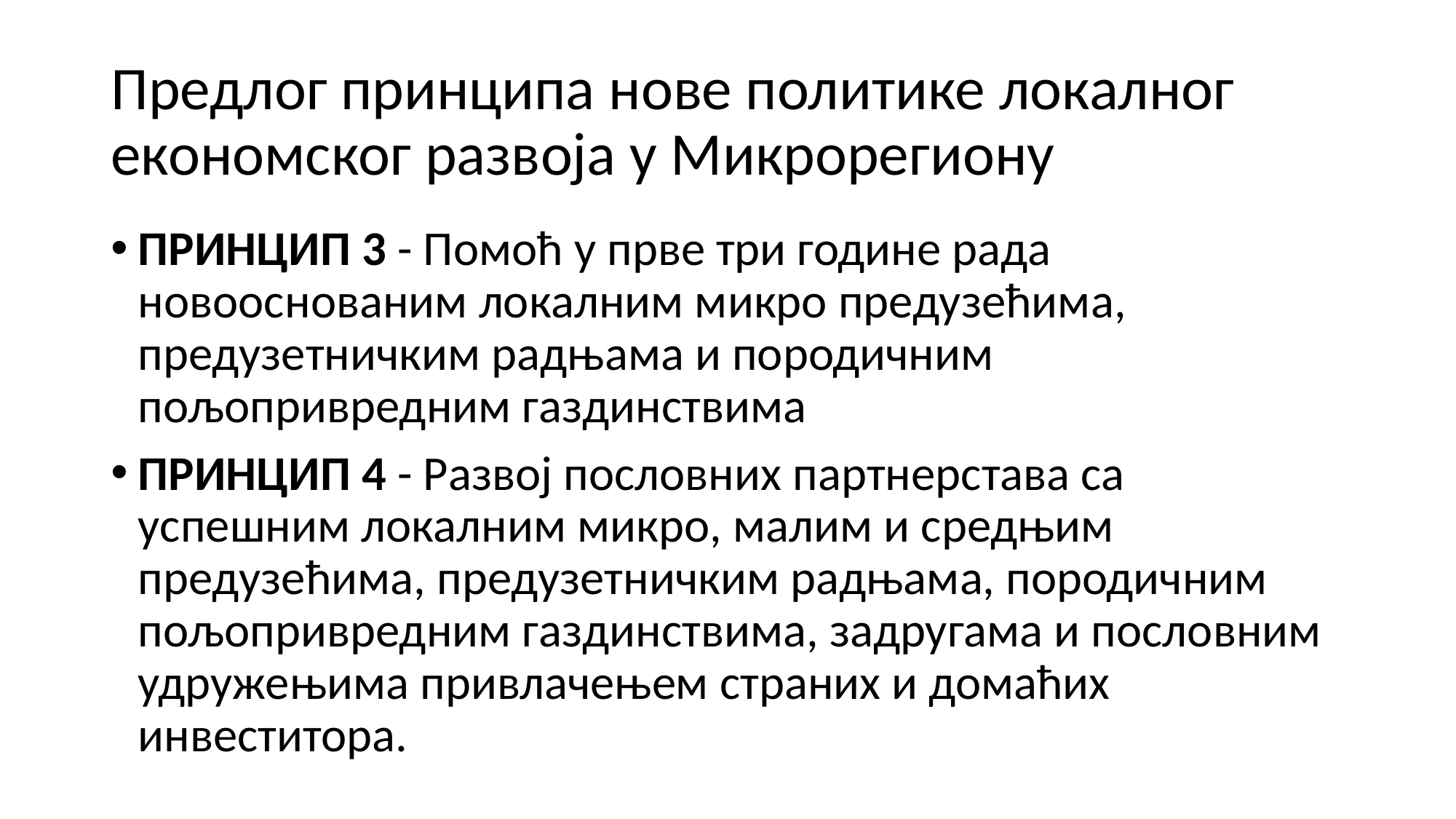

# Предлог принципа нове политике локалног економског развоја у Микрорегиону
ПРИНЦИП 3 - Помоћ у прве три године рада новооснованим локалним микро предузећима, предузетничким радњама и породичним пољопривредним газдинствима
ПРИНЦИП 4 - Развој пословних партнерстава са успешним локалним микро, малим и средњим предузећима, предузетничким радњама, породичним пољопривредним газдинствима, задругама и пословним удружењима привлачењем страних и домаћих инвеститора.